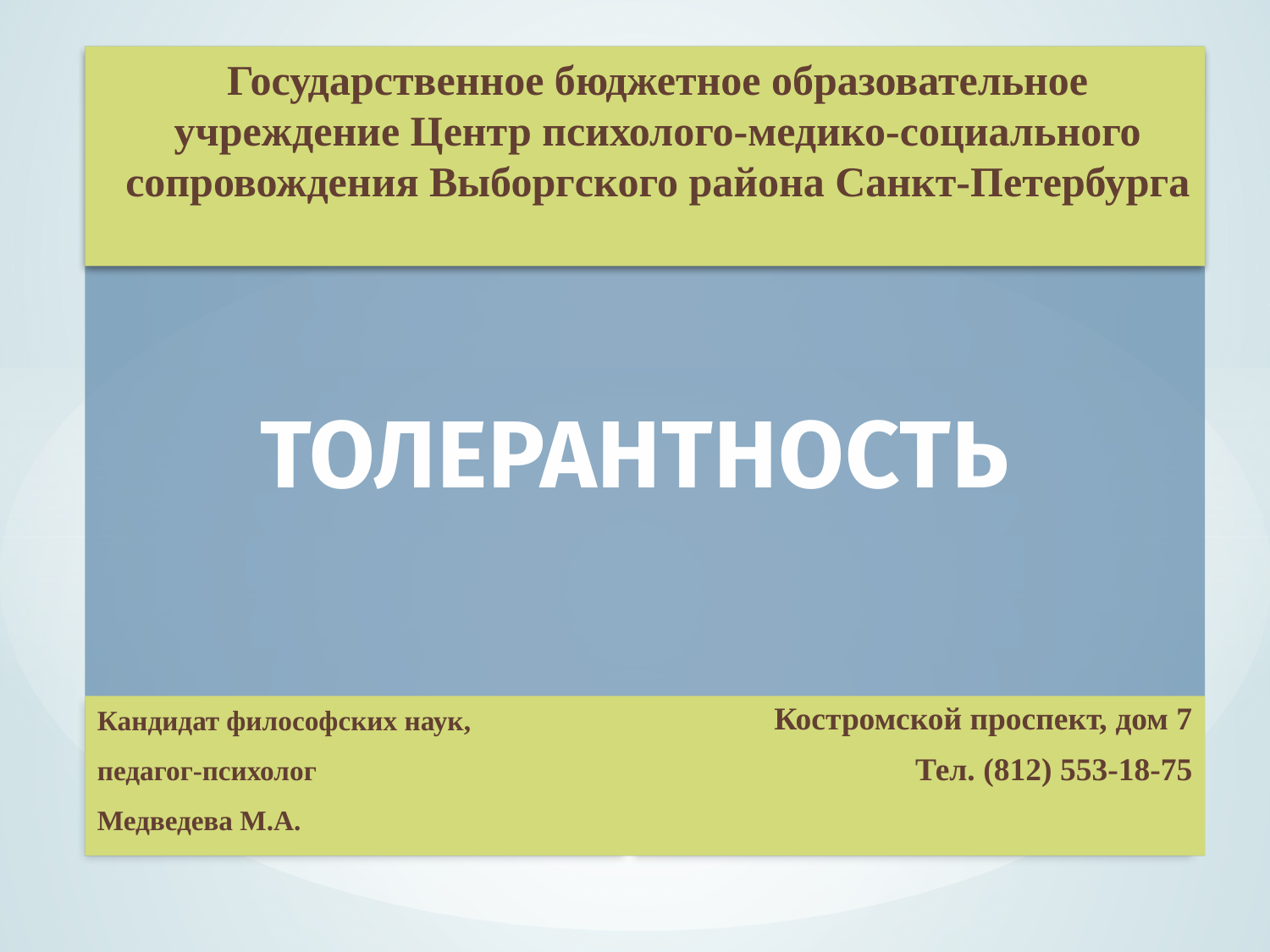

# Государственное бюджетное образовательное учреждение Центр психолого-медико-социального сопровождения Выборгского района Санкт-Петербурга
ТОЛЕРАНТНОСТЬ
Кандидат философских наук,
педагог-психолог
Медведева М.А.
Костромской проспект, дом 7
Тел. (812) 553-18-75